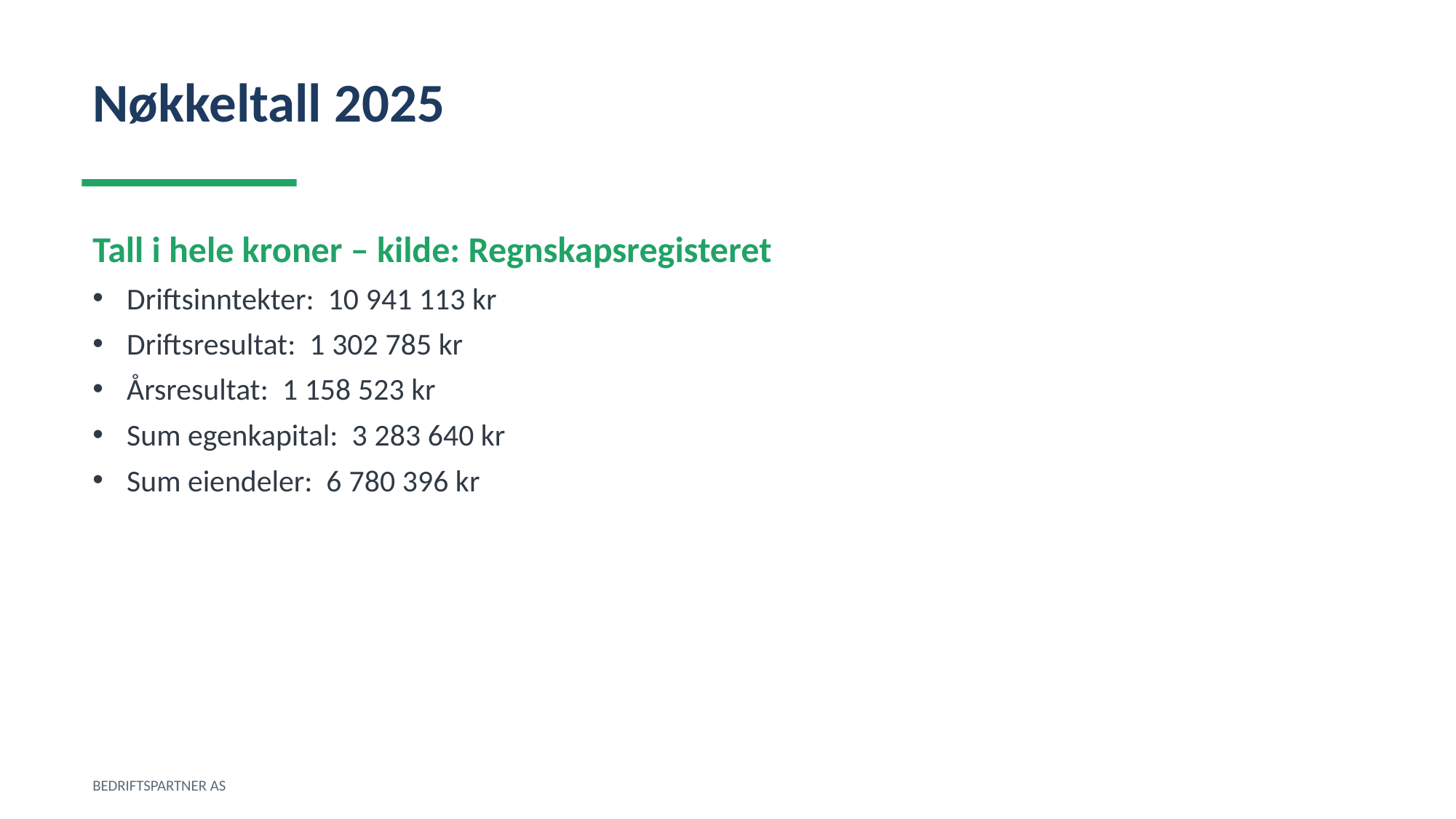

Nøkkeltall 2025

Tall i hele kroner – kilde: Regnskapsregisteret
Driftsinntekter:  10 941 113 kr
Driftsresultat:  1 302 785 kr
Årsresultat:  1 158 523 kr
Sum egenkapital:  3 283 640 kr
Sum eiendeler:  6 780 396 kr
BEDRIFTSPARTNER AS